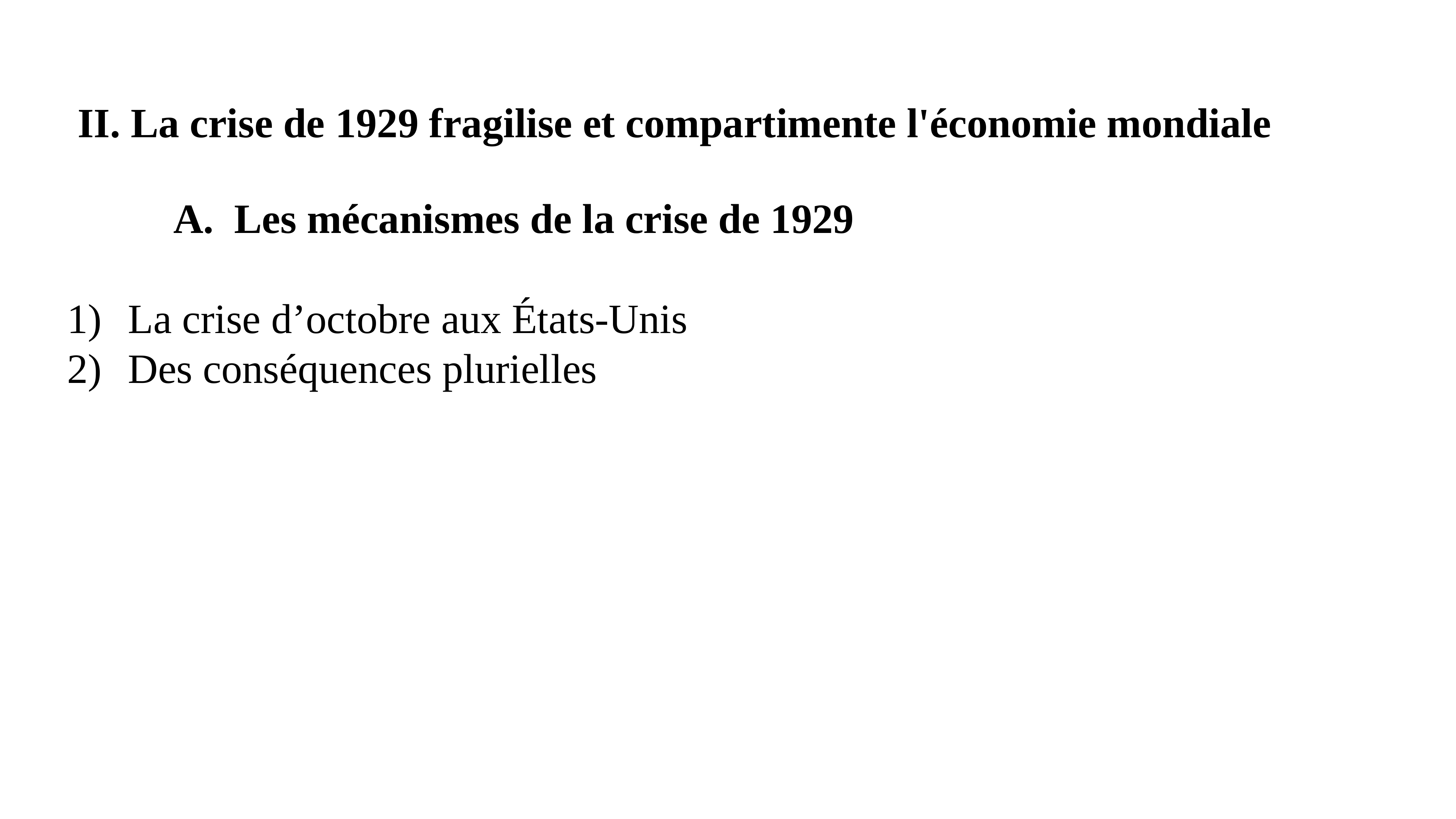

II. La crise de 1929 fragilise et compartimente l'économie mondiale

Les mécanismes de la crise de 1929

La crise d’octobre aux États-Unis
Des conséquences plurielles